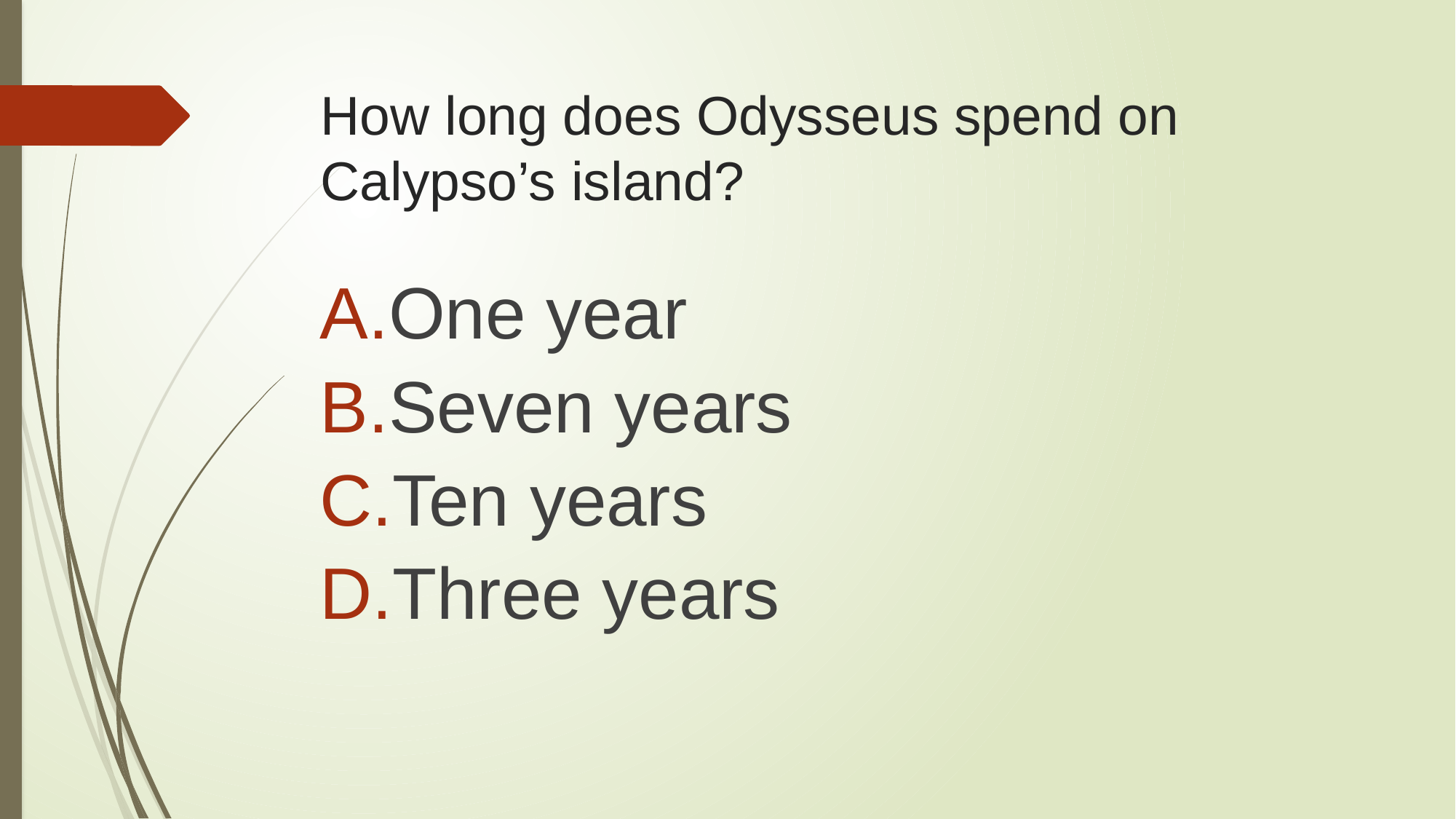

# How long does Odysseus spend on Calypso’s island?
One year
Seven years
Ten years
Three years